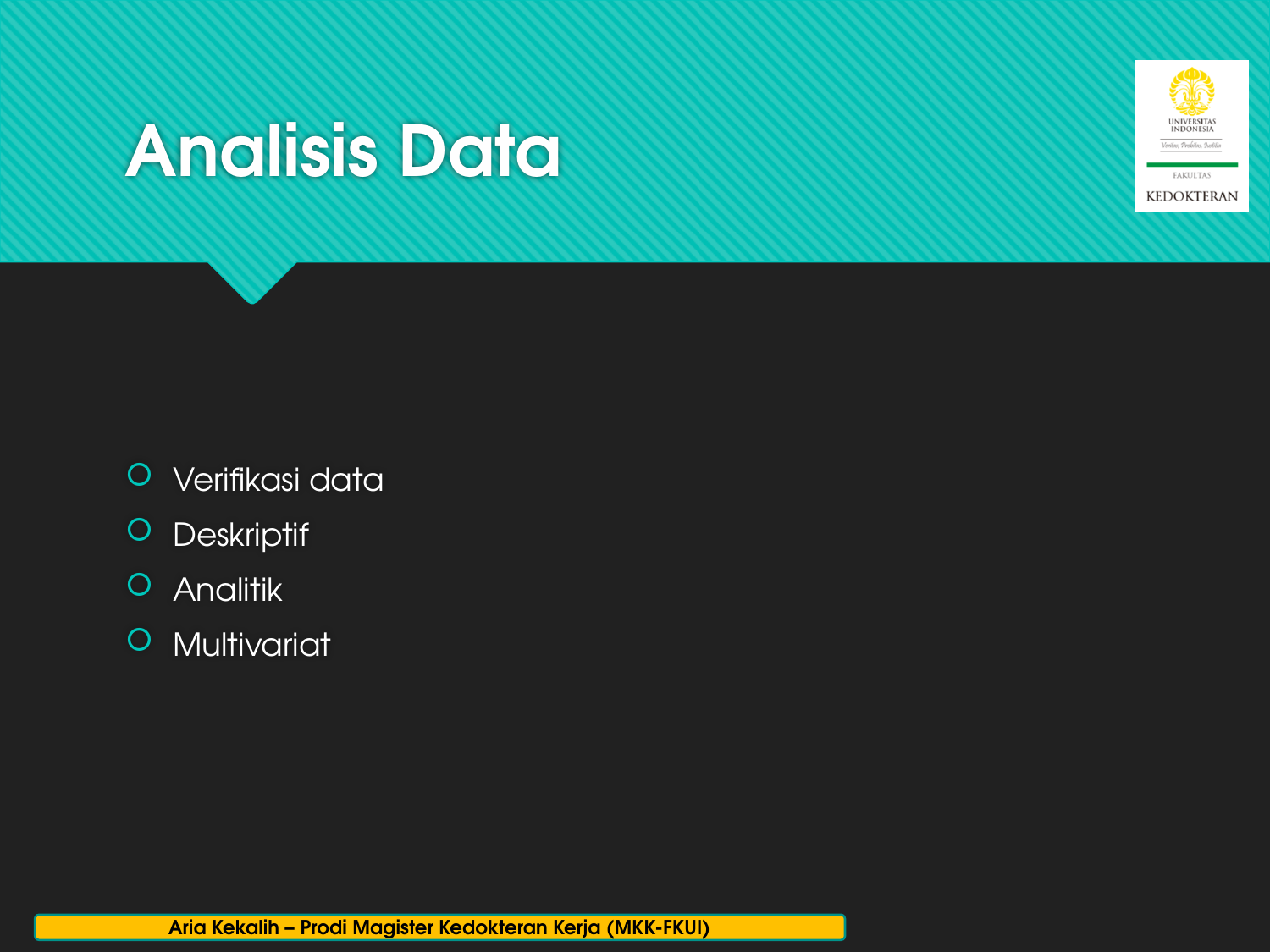

# Analisis Data
Verifikasi data
Deskriptif
Analitik
Multivariat